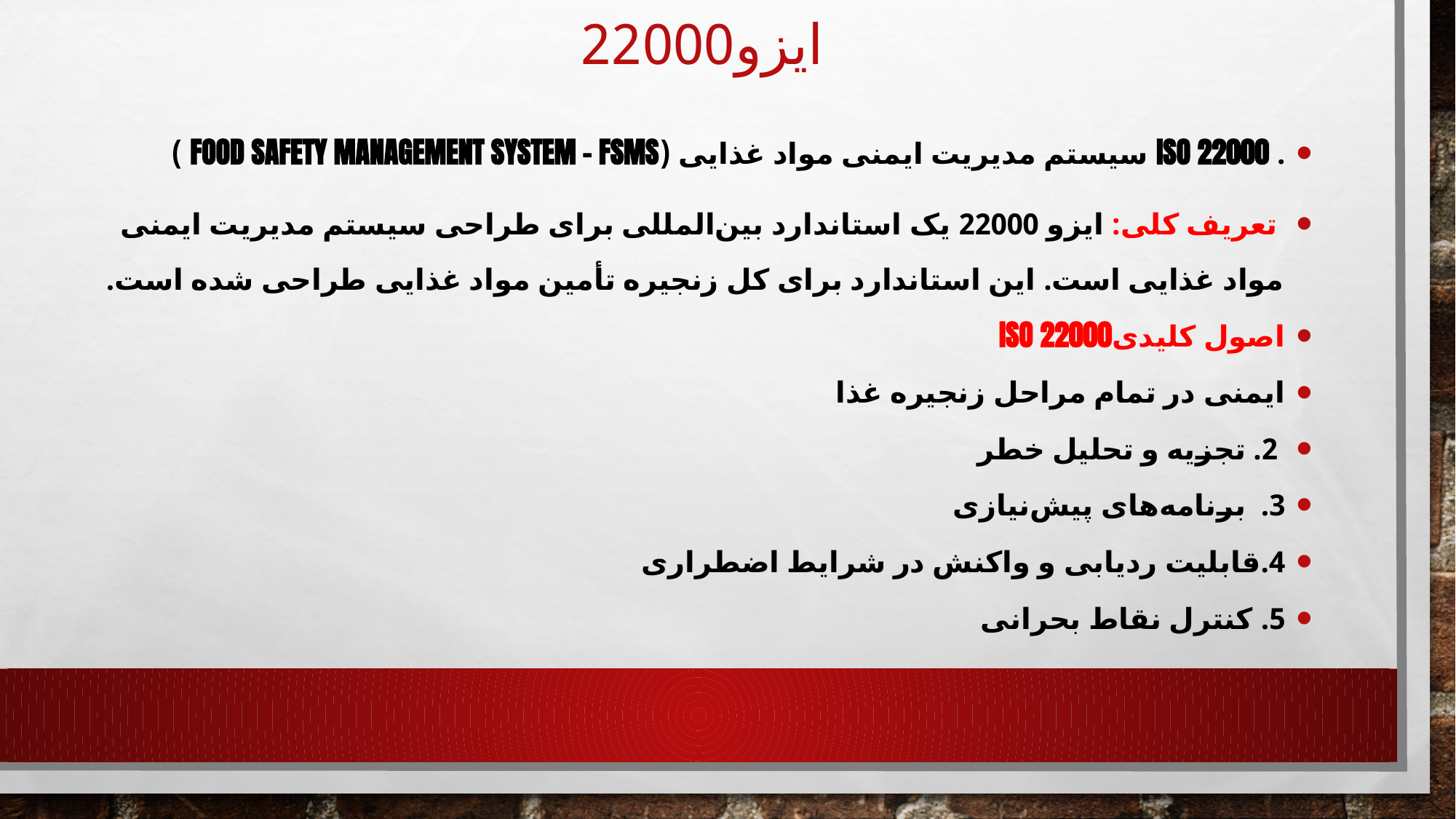

# ایزو22000
. ISO 22000 سیستم مدیریت ایمنی مواد غذایی (Food Safety Management System - FSMS )
 تعریف کلی: ایزو 22000 یک استاندارد بین‌المللی برای طراحی سیستم مدیریت ایمنی مواد غذایی است. این استاندارد برای کل زنجیره تأمین مواد غذایی طراحی شده است.
اصول کلیدیISO 22000
ایمنی در تمام مراحل زنجیره غذا
 2. تجزیه و تحلیل خطر
3.  برنامه‌های پیش‌نیازی
4.قابلیت ردیابی و واکنش در شرایط اضطراری
5. کنترل نقاط بحرانی